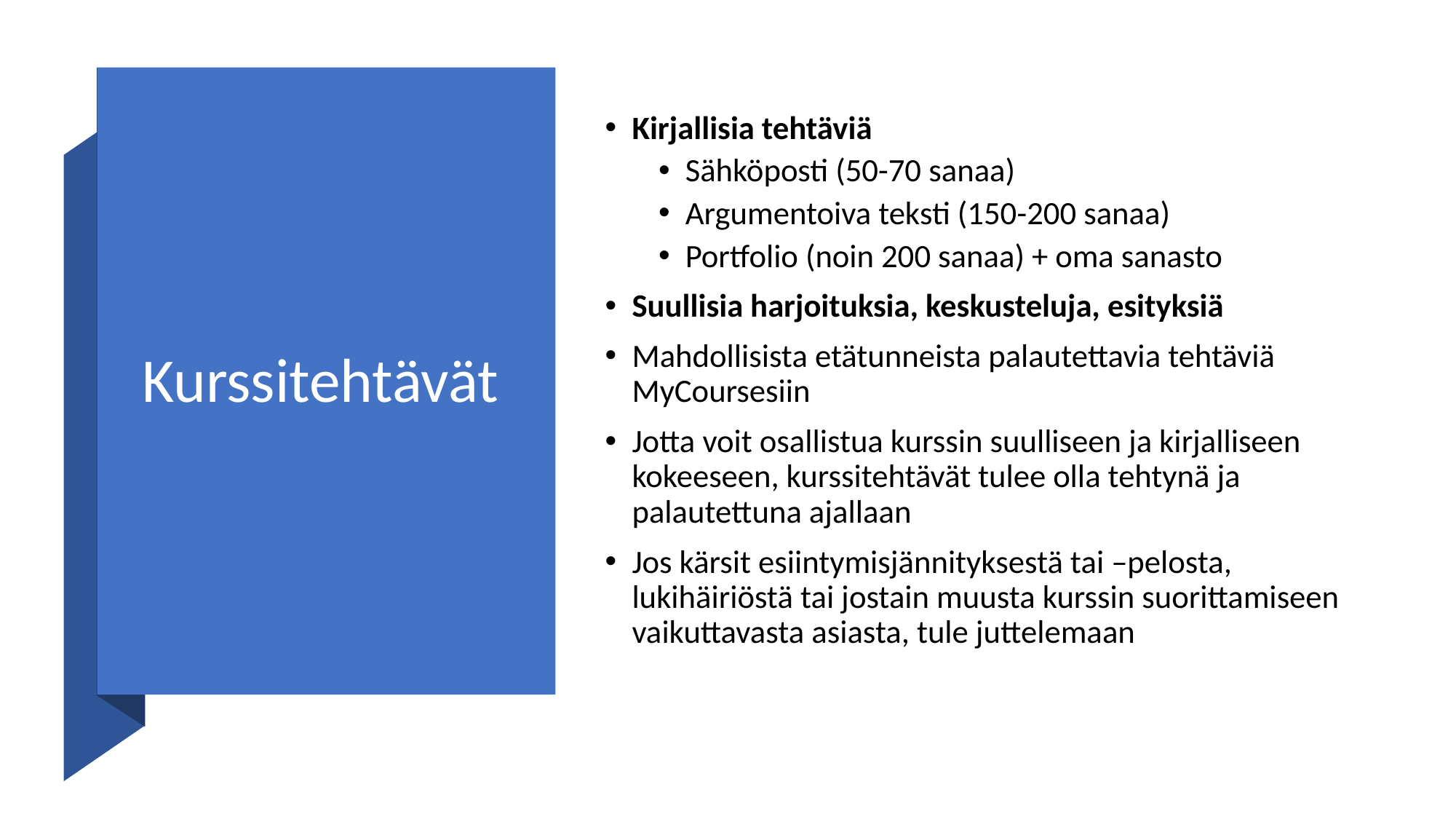

# Kurssitehtävät
Kirjallisia tehtäviä
Sähköposti (50-70 sanaa)
Argumentoiva teksti (150-200 sanaa)
Portfolio (noin 200 sanaa) + oma sanasto
Suullisia harjoituksia, keskusteluja, esityksiä
Mahdollisista etätunneista palautettavia tehtäviä MyCoursesiin
Jotta voit osallistua kurssin suulliseen ja kirjalliseen kokeeseen, kurssitehtävät tulee olla tehtynä ja palautettuna ajallaan
Jos kärsit esiintymisjännityksestä tai –pelosta, lukihäiriöstä tai jostain muusta kurssin suorittamiseen vaikuttavasta asiasta, tule juttelemaan